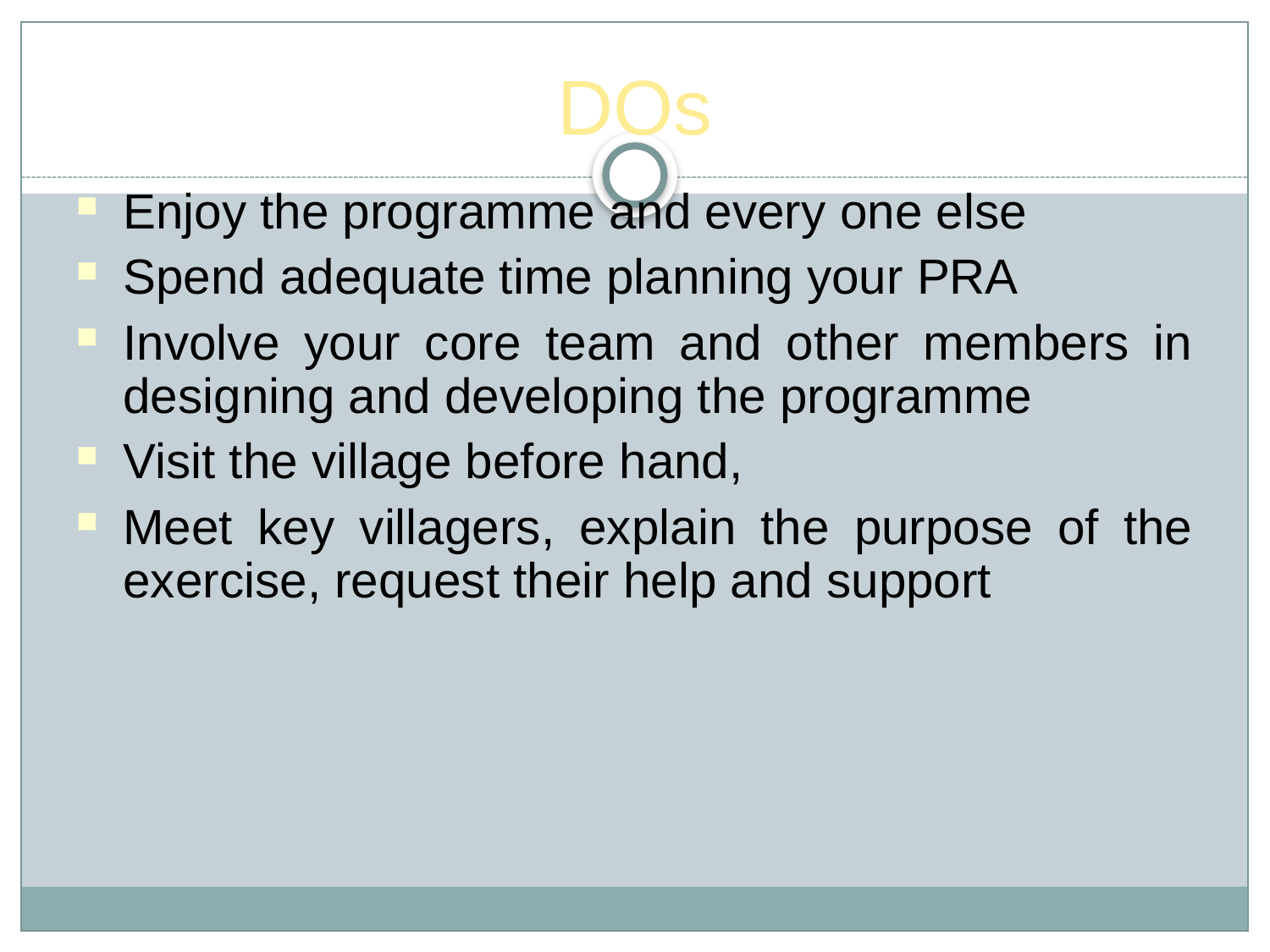

DOs
Enjoy the programme and every one else
Spend adequate time planning your PRA
Involve your core team and other members in designing and developing the programme
Visit the village before hand,
Meet key villagers, explain the purpose of the exercise, request their help and support